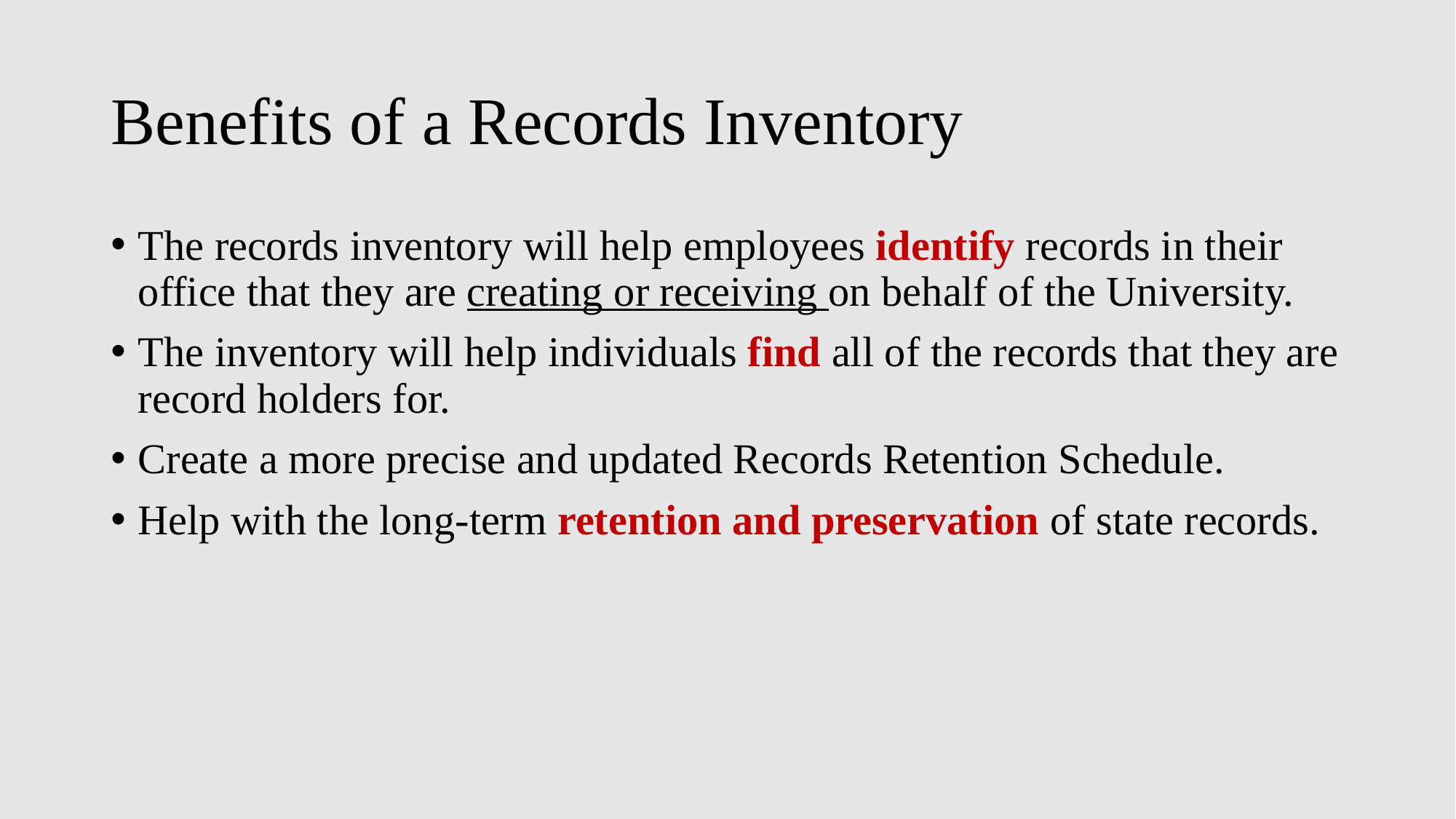

# Benefits of a Records Inventory
The records inventory will help employees identify records in their office that they are creating or receiving on behalf of the University.
The inventory will help individuals find all of the records that they are record holders for.
Create a more precise and updated Records Retention Schedule.
Help with the long-term retention and preservation of state records.